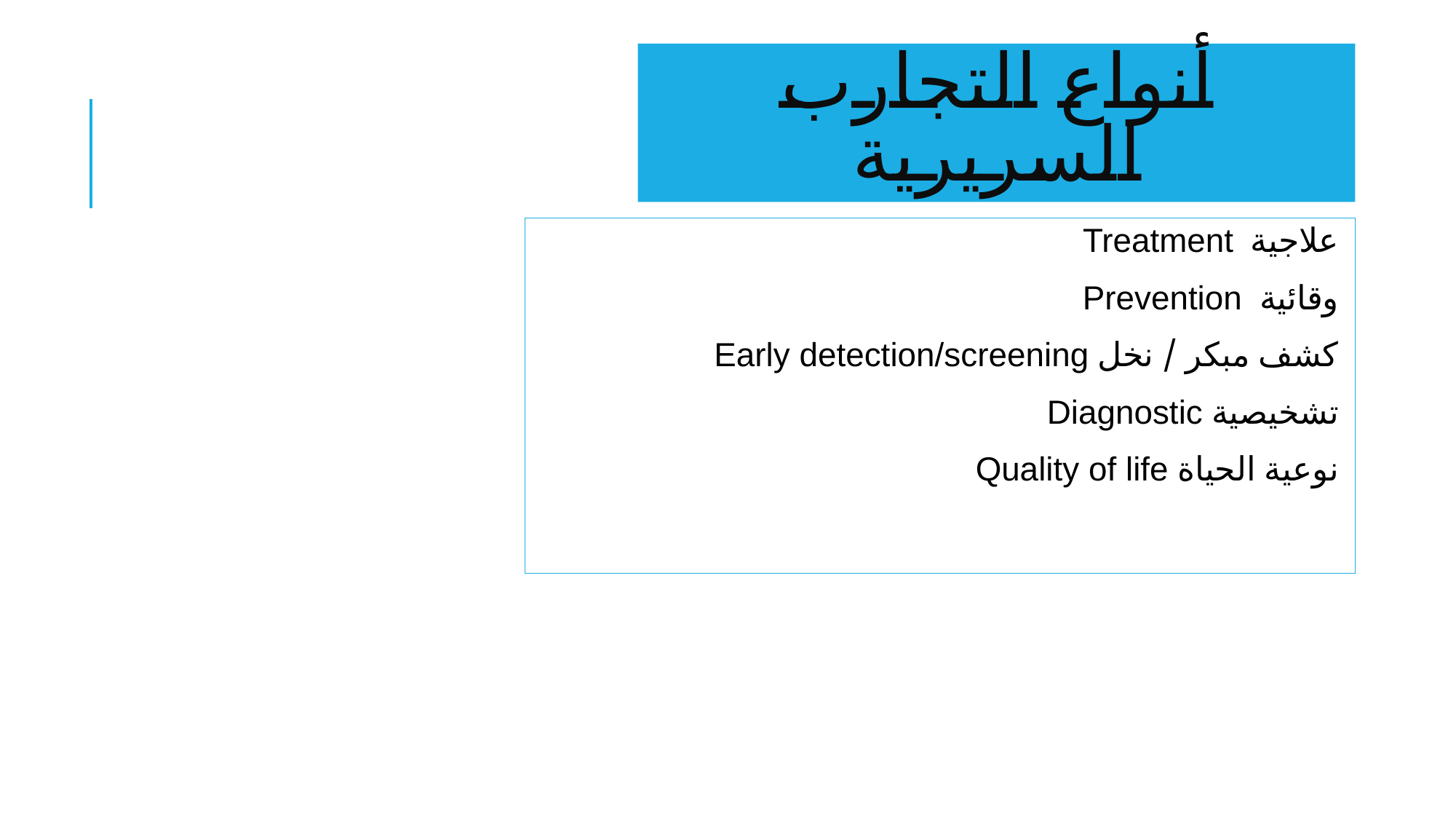

# أنواع التجارب السريرية
علاجية  Treatment
وقائية  Prevention
كشف مبكر / نخل Early detection/screening
تشخيصية Diagnostic
نوعية الحياة Quality of life